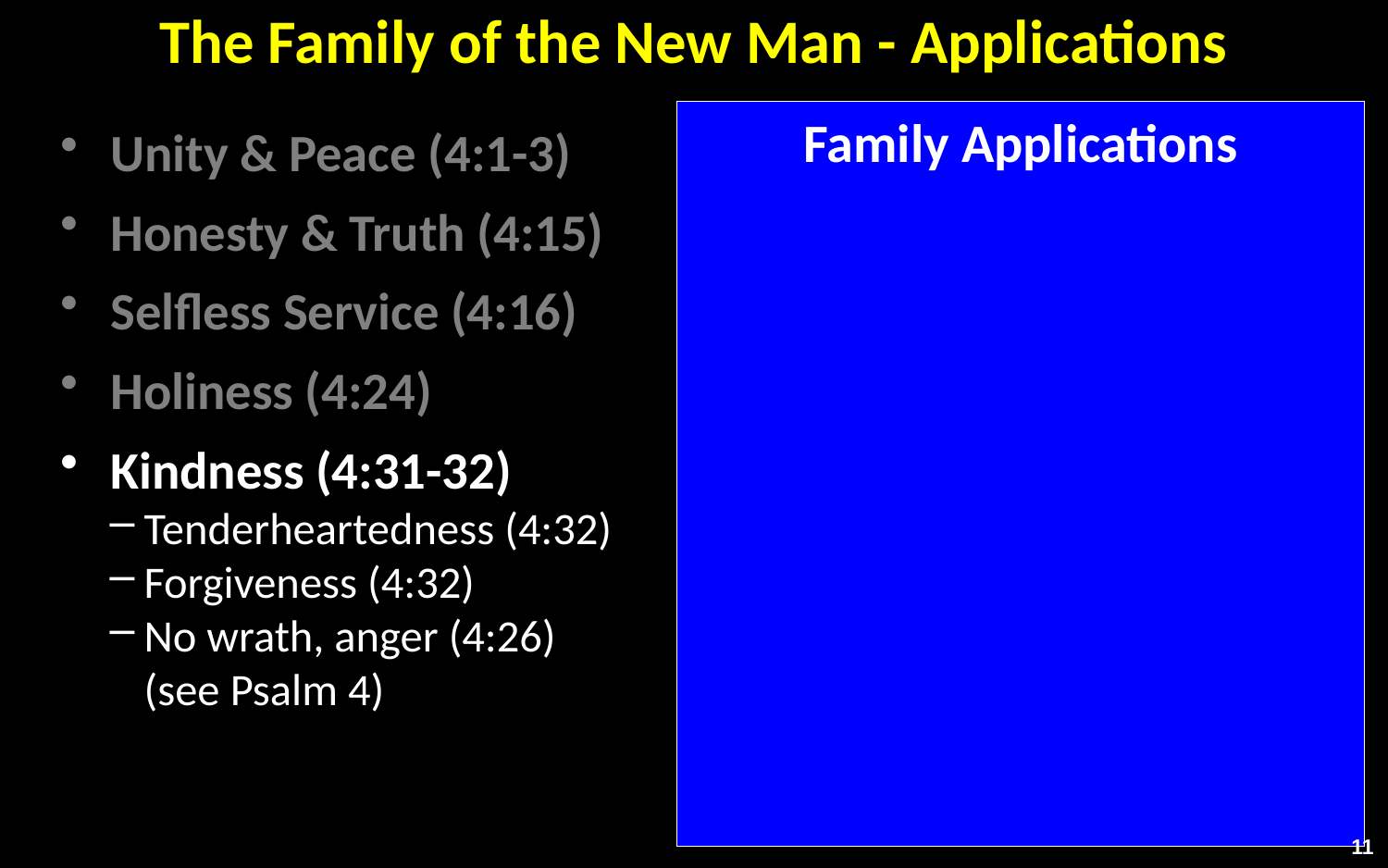

# The Family of the New Man - Applications
Family Applications

Unity & Peace (4:1-3)
Honesty & Truth (4:15)
Selfless Service (4:16)
Holiness (4:24)
Kindness (4:31-32)
Tenderheartedness (4:32)
Forgiveness (4:32)
No wrath, anger (4:26)
(see Psalm 4)
11